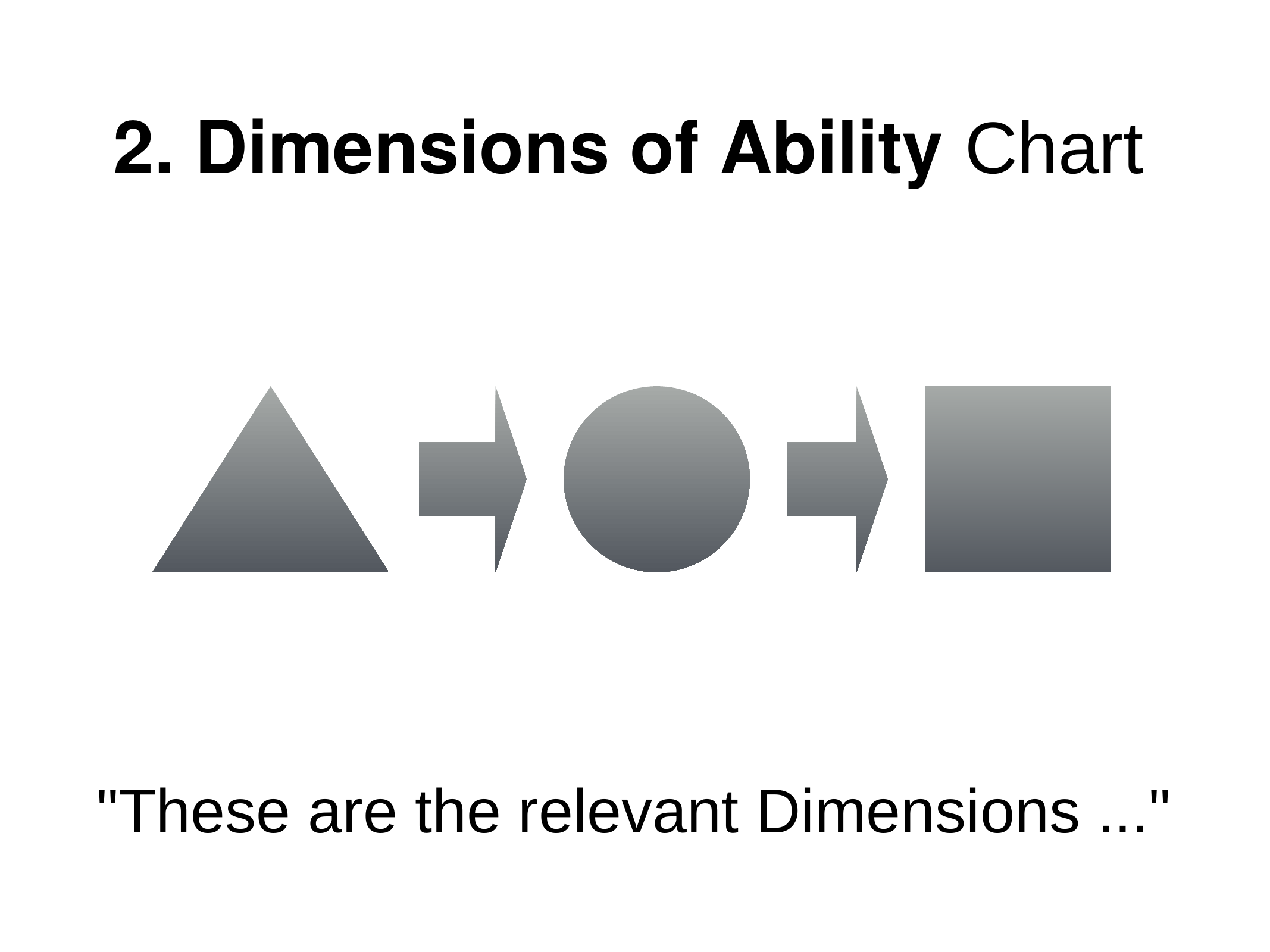

2. Dimensions of Ability Chart

"These are the relevant Dimensions ..."